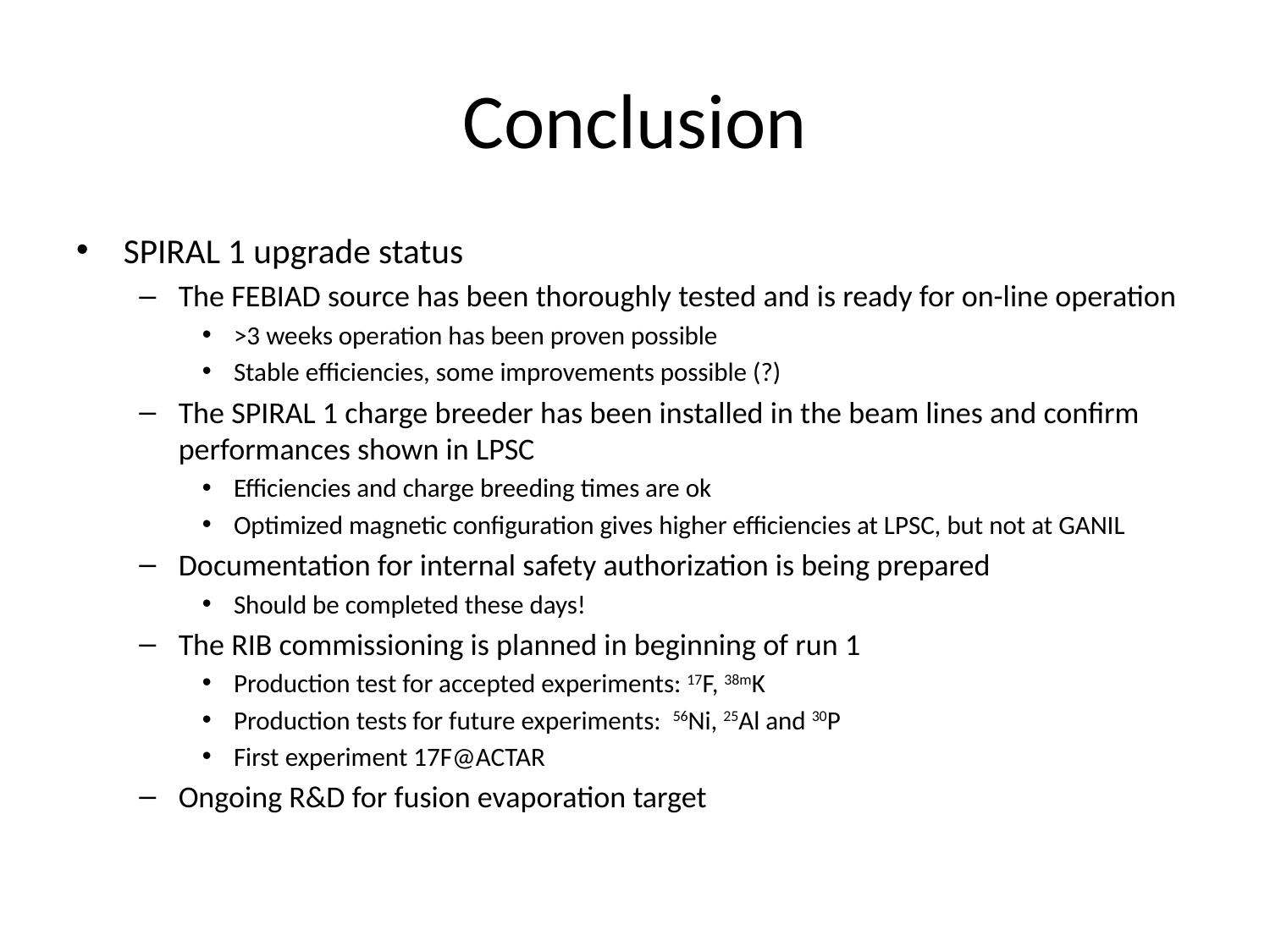

# Conclusion
SPIRAL 1 upgrade status
The FEBIAD source has been thoroughly tested and is ready for on-line operation
>3 weeks operation has been proven possible
Stable efficiencies, some improvements possible (?)
The SPIRAL 1 charge breeder has been installed in the beam lines and confirm performances shown in LPSC
Efficiencies and charge breeding times are ok
Optimized magnetic configuration gives higher efficiencies at LPSC, but not at GANIL
Documentation for internal safety authorization is being prepared
Should be completed these days!
The RIB commissioning is planned in beginning of run 1
Production test for accepted experiments: 17F, 38mK
Production tests for future experiments:  56Ni, 25Al and 30P
First experiment 17F@ACTAR
Ongoing R&D for fusion evaporation target